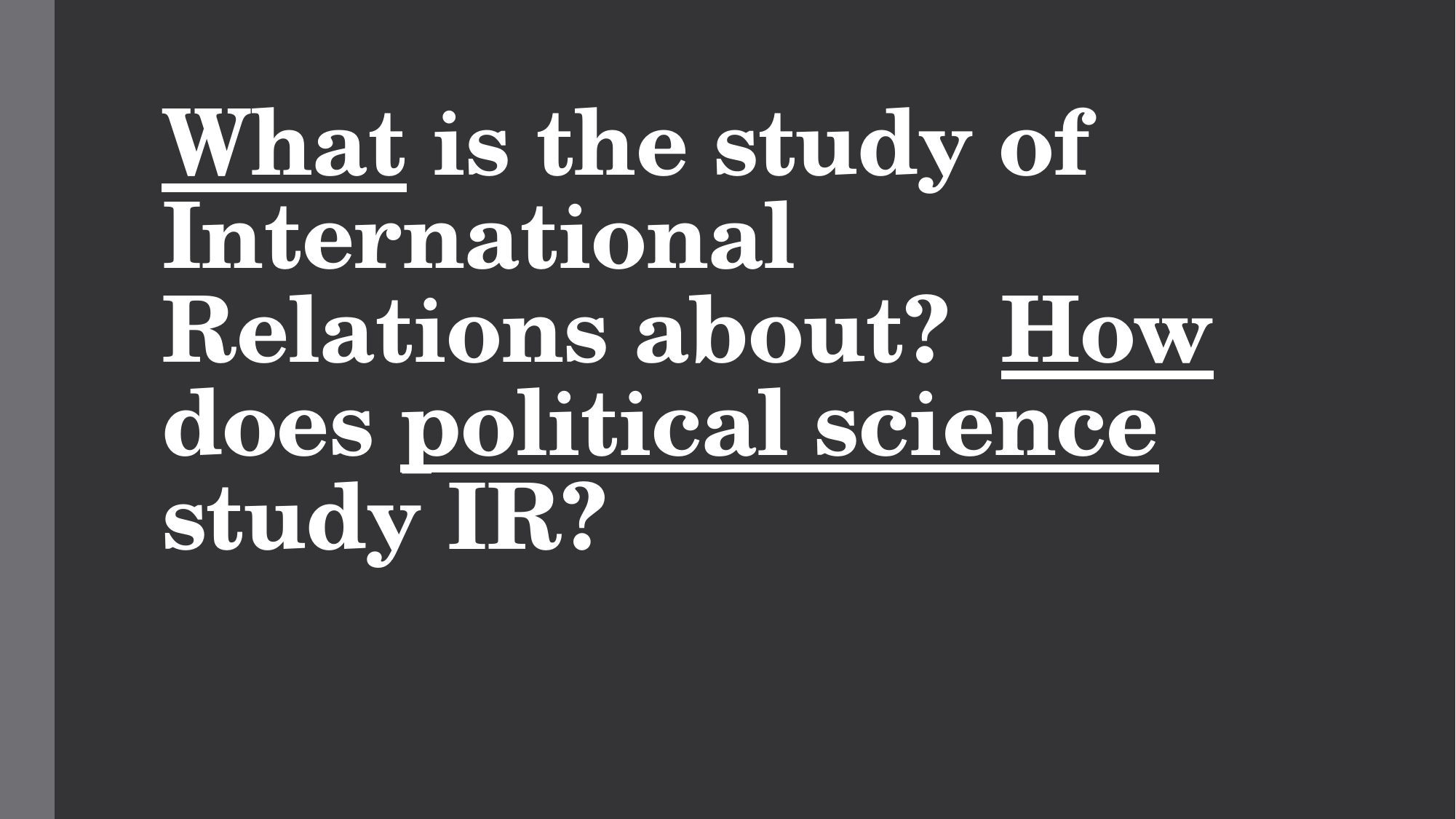

# What is the study of International Relations about?  How does political science study IR?